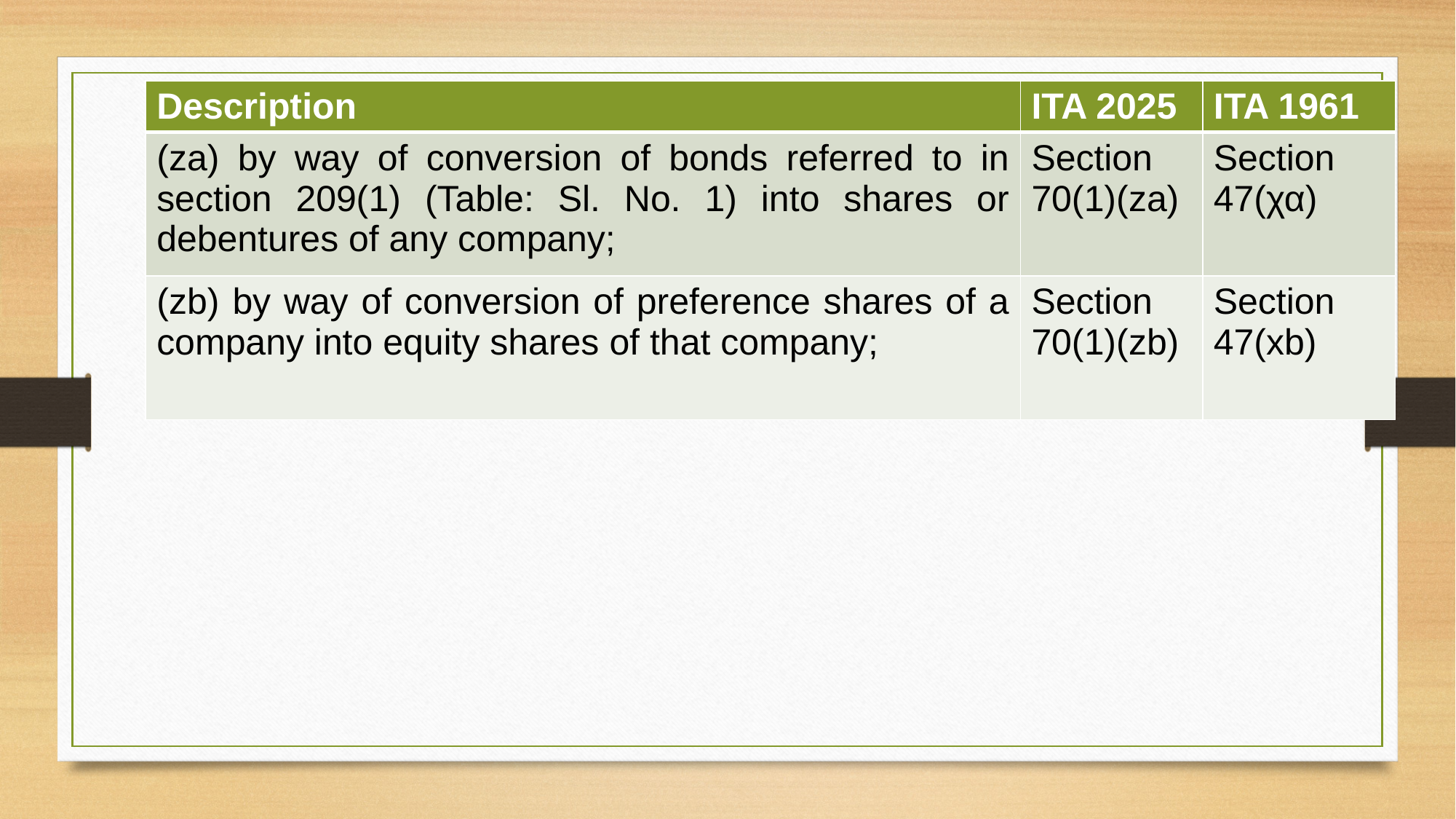

| Description | ITA 2025 | ITA 1961 |
| --- | --- | --- |
| (za) by way of conversion of bonds referred to in section 209(1) (Table: Sl. No. 1) into shares or debentures of any company; | Section 70(1)(za) | Section 47(χα) |
| (zb) by way of conversion of preference shares of a company into equity shares of that company; | Section 70(1)(zb) | Section 47(xb) |